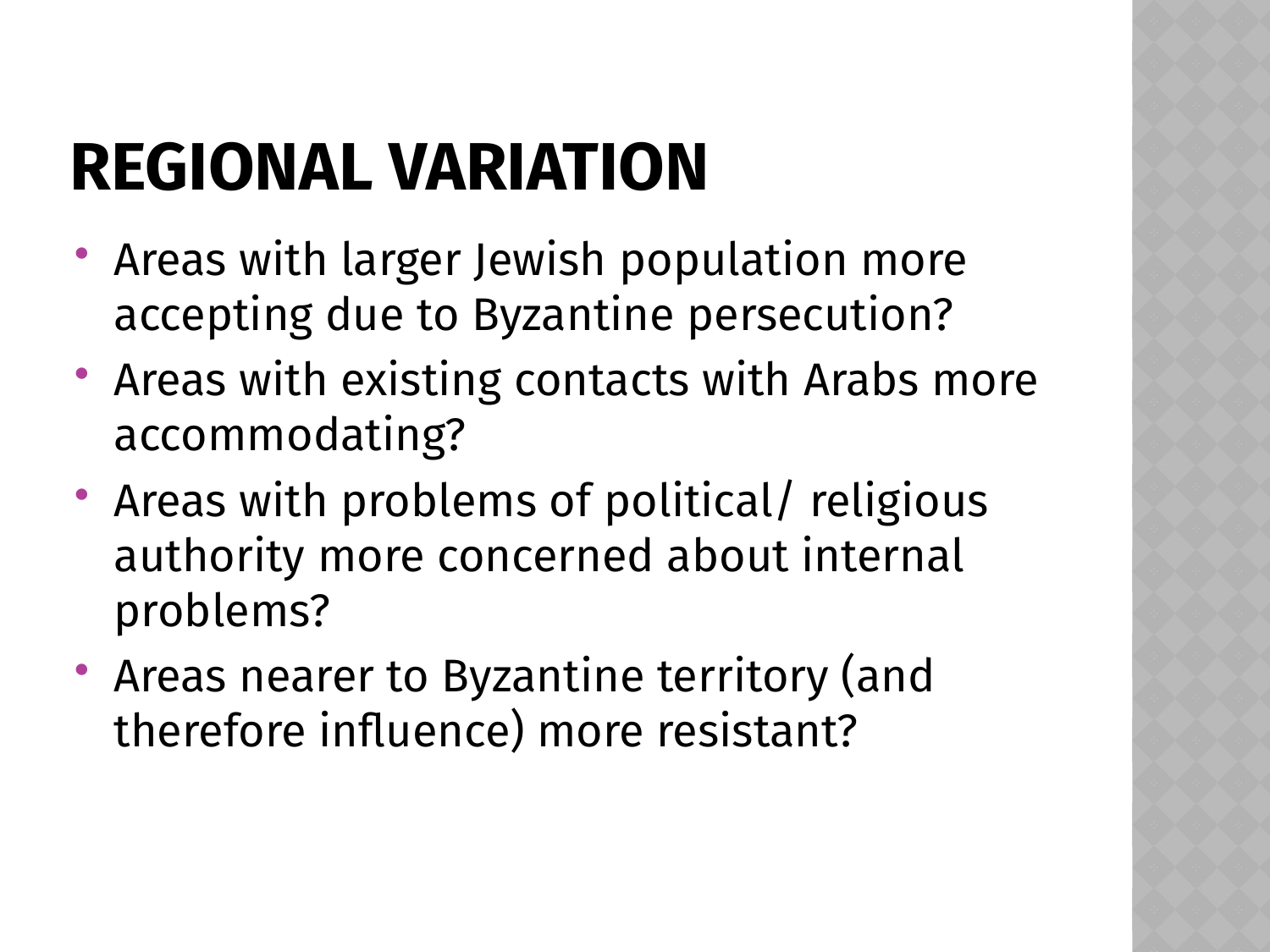

# Regional variation
Areas with larger Jewish population more accepting due to Byzantine persecution?
Areas with existing contacts with Arabs more accommodating?
Areas with problems of political/ religious authority more concerned about internal problems?
Areas nearer to Byzantine territory (and therefore influence) more resistant?